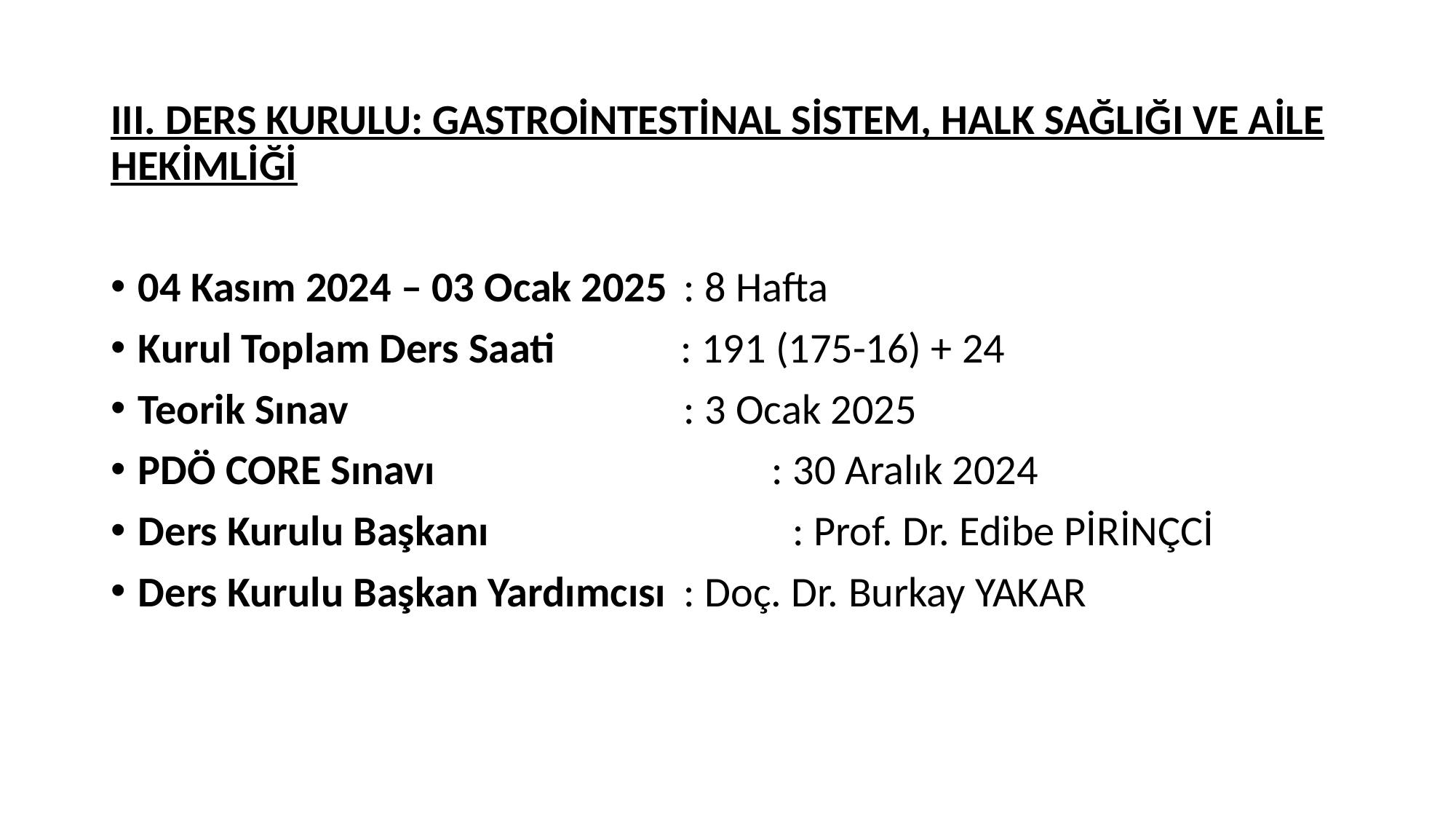

III. DERS KURULU: GASTROİNTESTİNAL SİSTEM, HALK SAĞLIĞI VE AİLE HEKİMLİĞİ

04 Kasım 2024 – 03 Ocak 2025	: 8 Hafta
Kurul Toplam Ders Saati	           : 191 (175-16) + 24
Teorik Sınav				: 3 Ocak 2025
PDÖ CORE Sınavı                                   : 30 Aralık 2024
Ders Kurulu Başkanı			: Prof. Dr. Edibe PİRİNÇCİ
Ders Kurulu Başkan Yardımcısı	: Doç. Dr. Burkay YAKAR